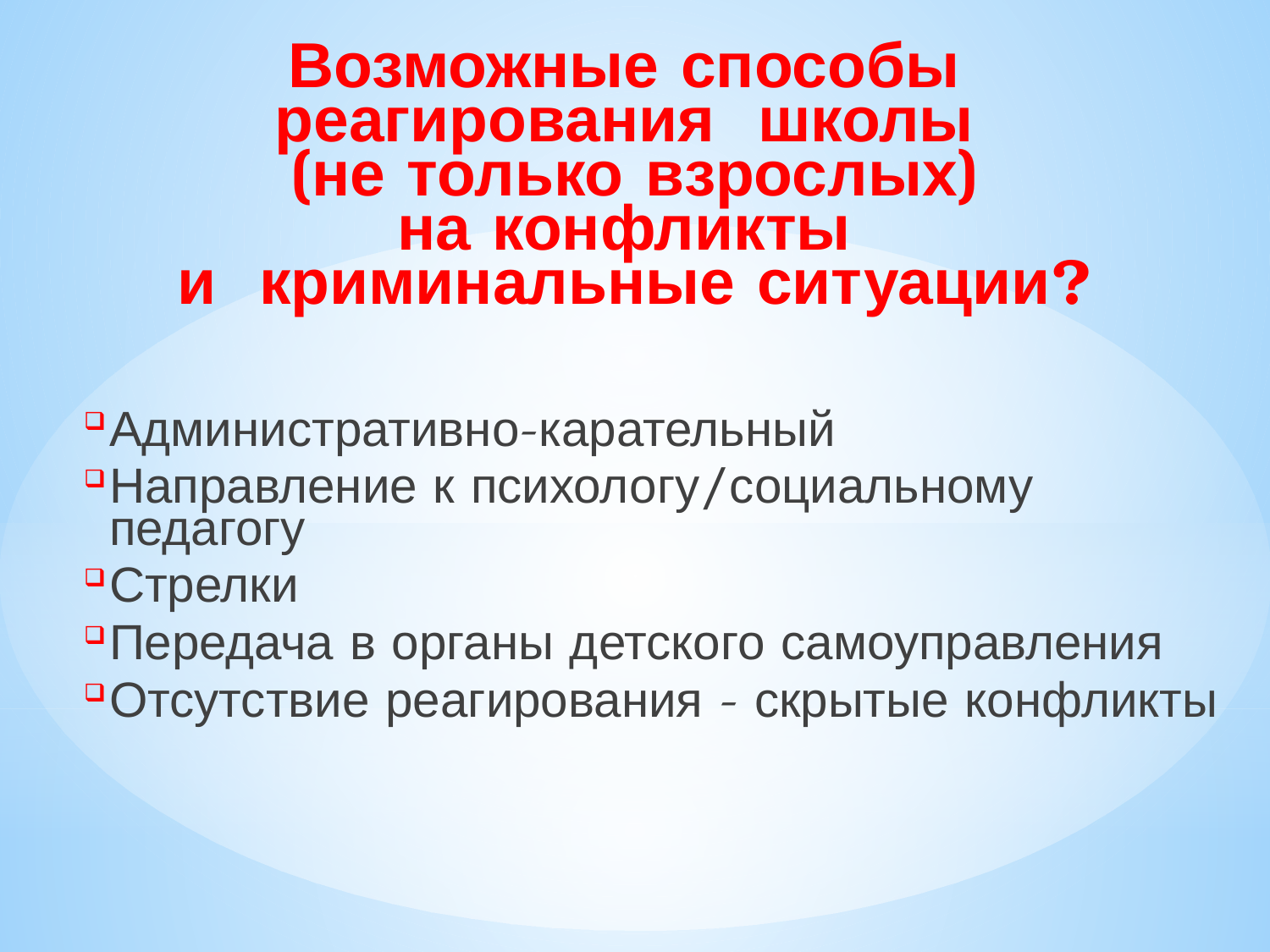

# Возможные способы реагирования  школы (не только взрослых) на конфликты и  криминальные ситуации?
Административно-карательный
Направление к психологу/социальному педагогу
Стрелки
Передача в органы детского самоуправления
Отсутствие реагирования - скрытые конфликты